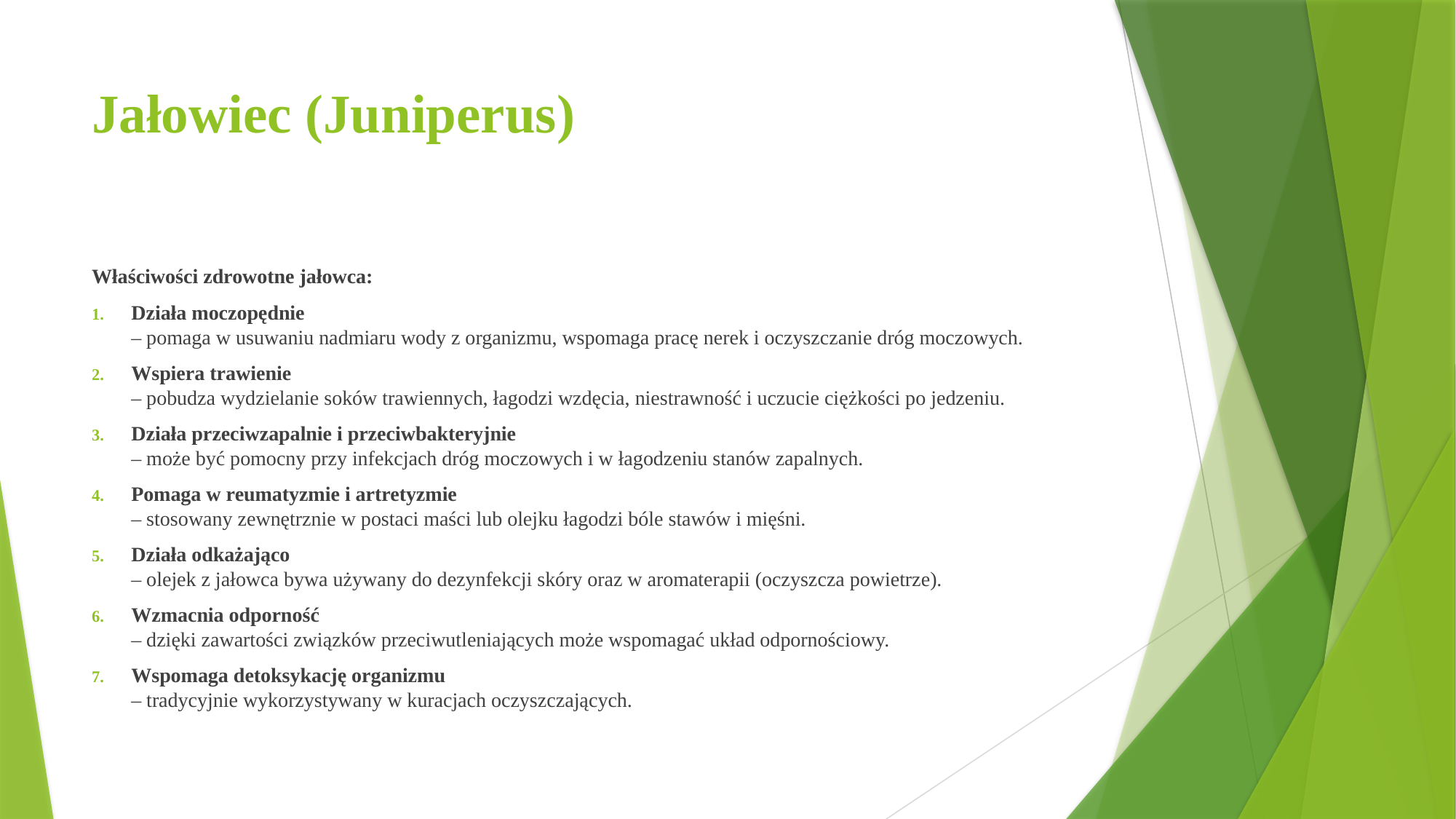

# Jałowiec (Juniperus)
Właściwości zdrowotne jałowca:
Działa moczopędnie
– pomaga w usuwaniu nadmiaru wody z organizmu, wspomaga pracę nerek i oczyszczanie dróg moczowych.
Wspiera trawienie
– pobudza wydzielanie soków trawiennych, łagodzi wzdęcia, niestrawność i uczucie ciężkości po jedzeniu.
Działa przeciwzapalnie i przeciwbakteryjnie
– może być pomocny przy infekcjach dróg moczowych i w łagodzeniu stanów zapalnych.
Pomaga w reumatyzmie i artretyzmie
– stosowany zewnętrznie w postaci maści lub olejku łagodzi bóle stawów i mięśni.
Działa odkażająco
– olejek z jałowca bywa używany do dezynfekcji skóry oraz w aromaterapii (oczyszcza powietrze).
Wzmacnia odporność
– dzięki zawartości związków przeciwutleniających może wspomagać układ odpornościowy.
Wspomaga detoksykację organizmu
– tradycyjnie wykorzystywany w kuracjach oczyszczających.